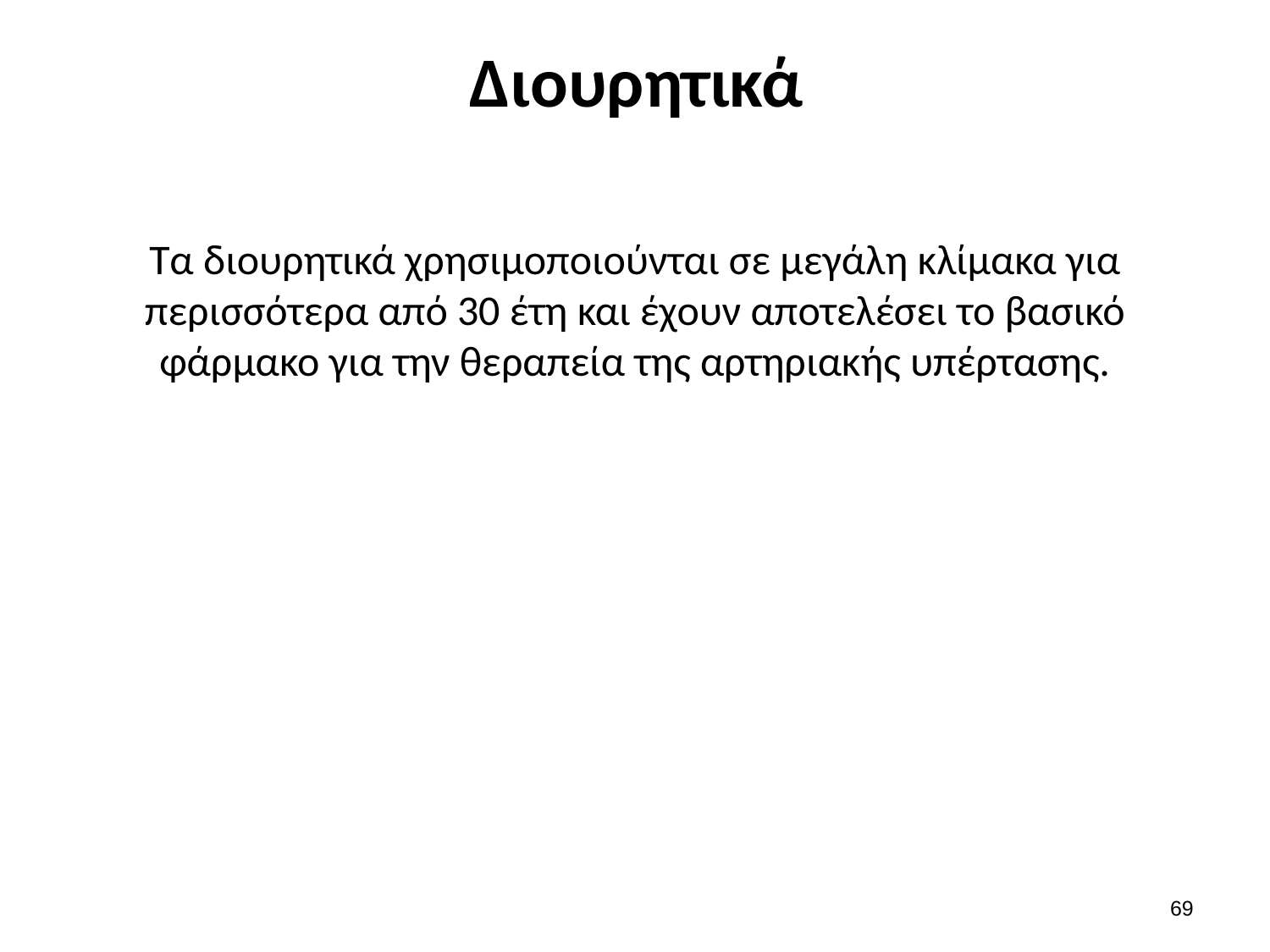

# Διουρητικά
Τα διουρητικά χρησιμοποιούνται σε μεγάλη κλίμακα για περισσότερα από 30 έτη και έχουν αποτελέσει το βασικό φάρμακο για την θεραπεία της αρτηριακής υπέρτασης.

69